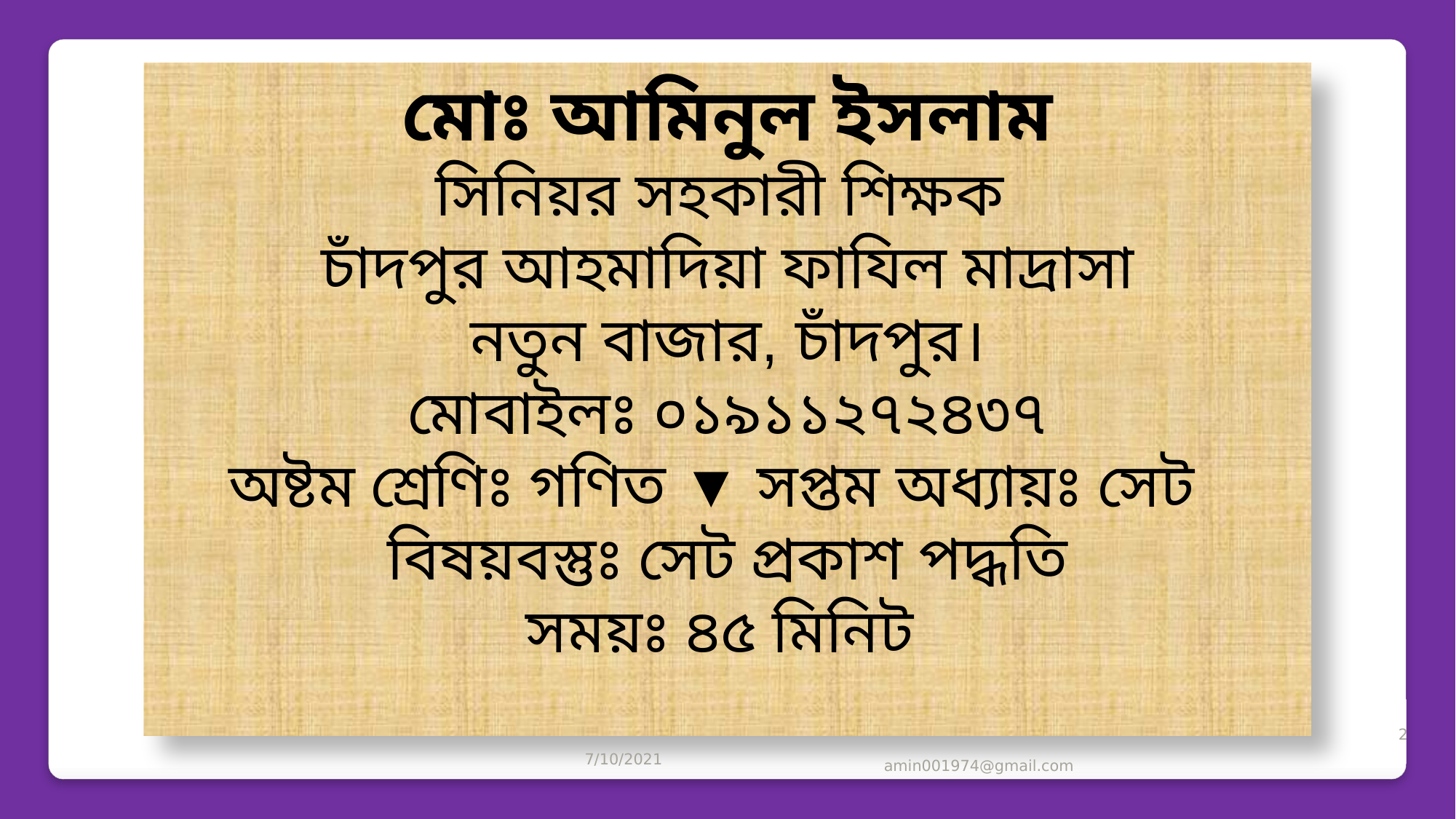

মোঃ আমিনুল ইসলাম
সিনিয়র সহকারী শিক্ষক
চাঁদপুর আহমাদিয়া ফাযিল মাদ্রাসা
নতুন বাজার, চাঁদপুর।
মোবাইলঃ ০১৯১১২৭২৪৩৭
অষ্টম শ্রেণিঃ গণিত ▼ সপ্তম অধ্যায়ঃ সেট
বিষয়বস্তুঃ সেট প্রকাশ পদ্ধতি
সময়ঃ ৪৫ মিনিট

2
7/10/2021
amin001974@gmail.com